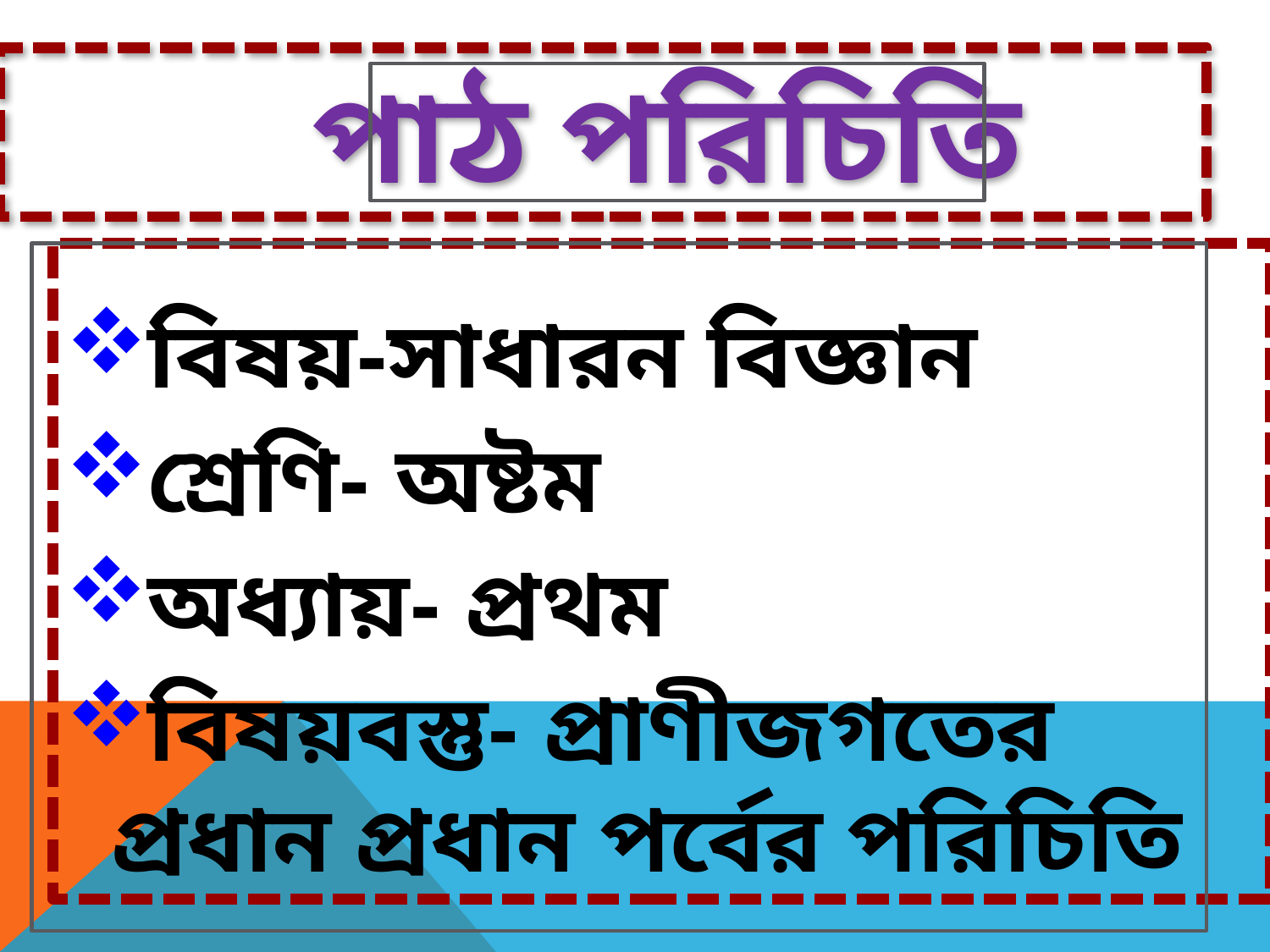

পাঠ পরিচিতি

বিষয়-সাধারন বিজ্ঞান
শ্রেণি- অষ্টম
অধ্যায়- প্রথম
বিষয়বস্তু- প্রাণীজগতের প্রধান প্রধান পর্বের পরিচিতি